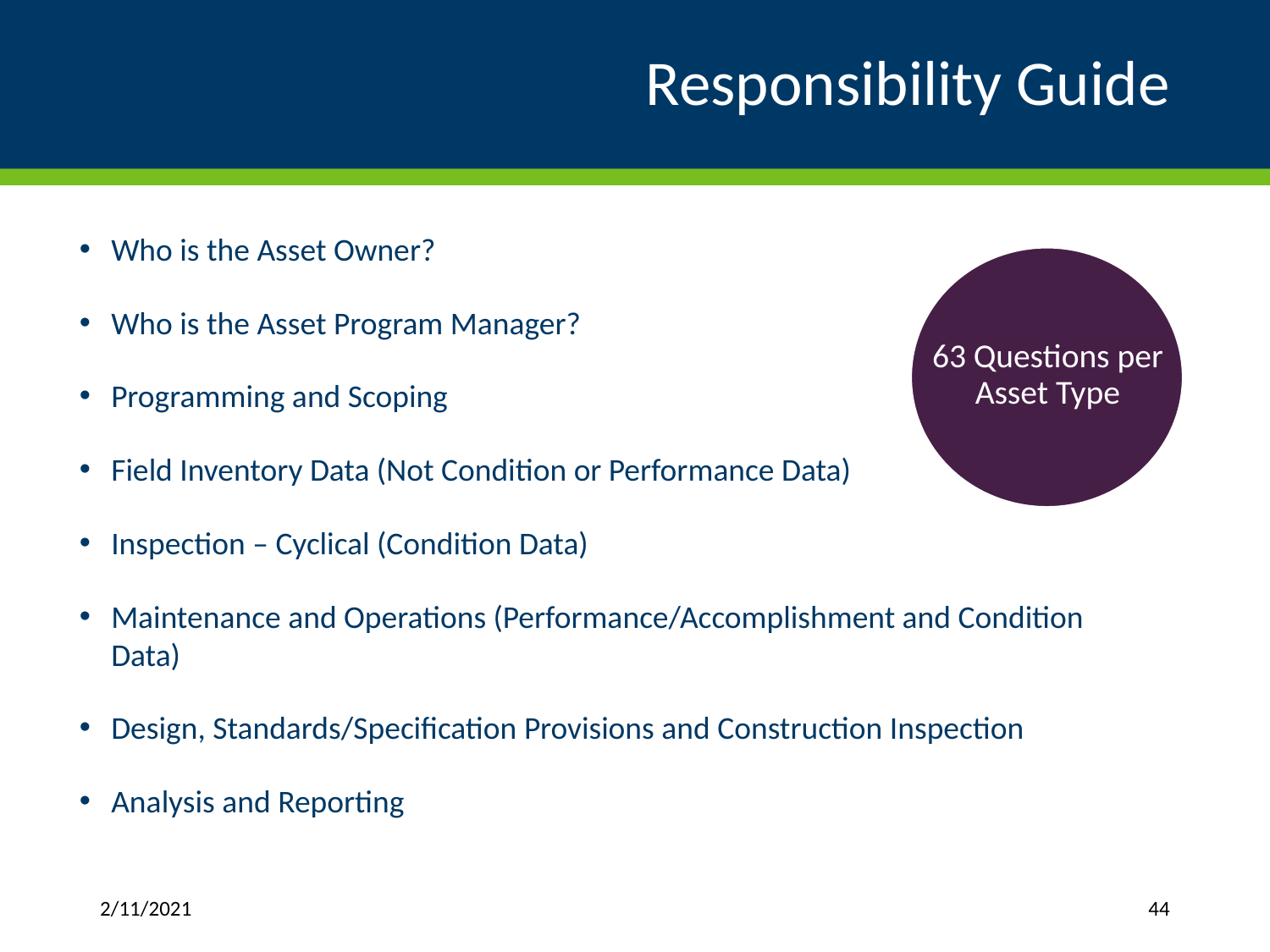

# Responsibility Guide
Who is the Asset Owner?
Who is the Asset Program Manager?
Programming and Scoping
Field Inventory Data (Not Condition or Performance Data)
Inspection – Cyclical (Condition Data)
Maintenance and Operations (Performance/Accomplishment and Condition Data)
Design, Standards/Specification Provisions and Construction Inspection
Analysis and Reporting

63 Questions per Asset Type
2/11/2021
44